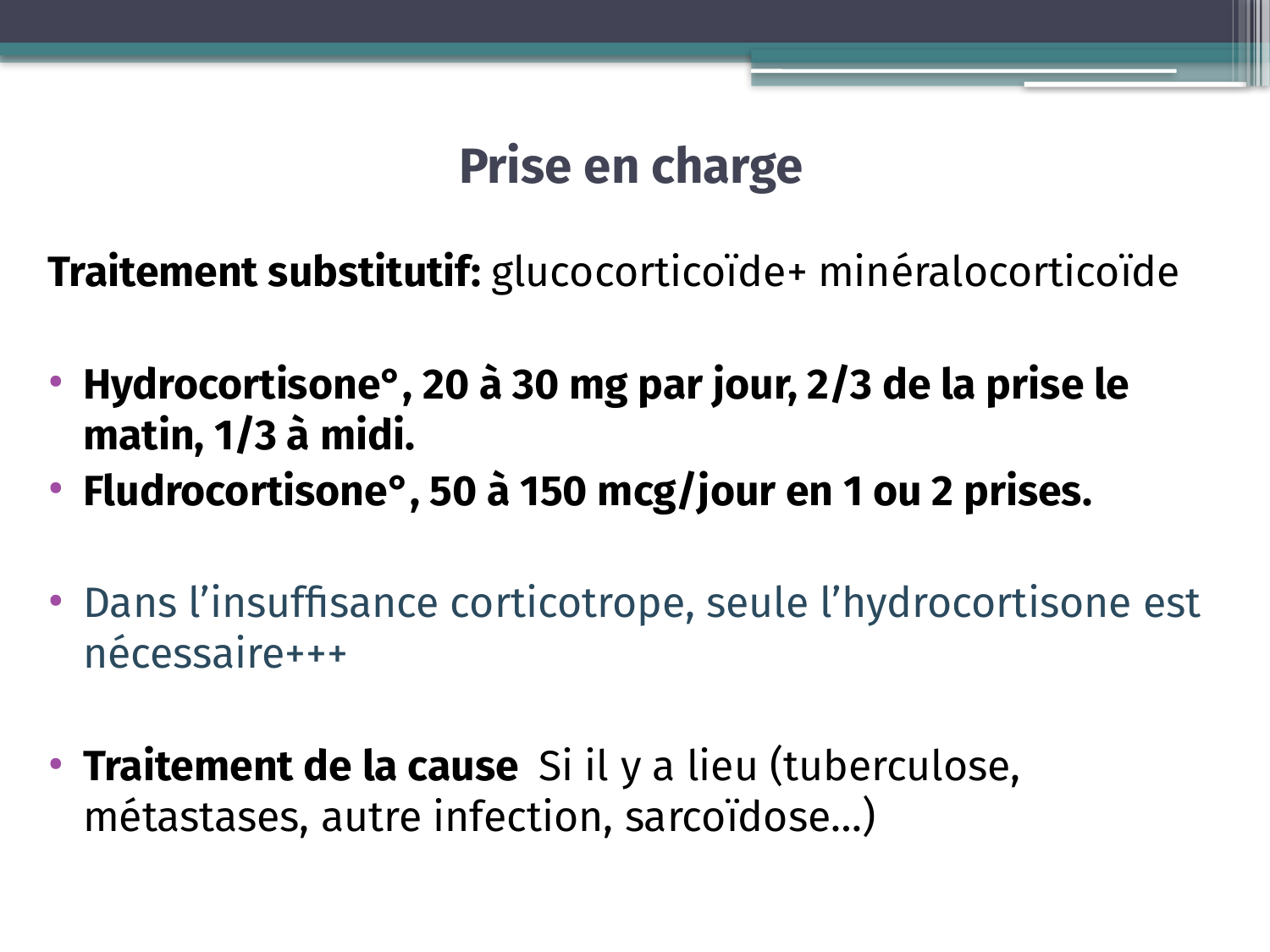

# Prise en charge
Traitement substitutif: glucocorticoïde+ minéralocorticoïde

Hydrocortisone°, 20 à 30 mg par jour, 2/3 de la prise le matin, 1/3 à midi.
Fludrocortisone°, 50 à 150 mcg/jour en 1 ou 2 prises.

Dans l’insuffisance corticotrope, seule l’hydrocortisone est nécessaire+++

Traitement de la cause  Si il y a lieu (tuberculose, métastases, autre infection, sarcoïdose…)